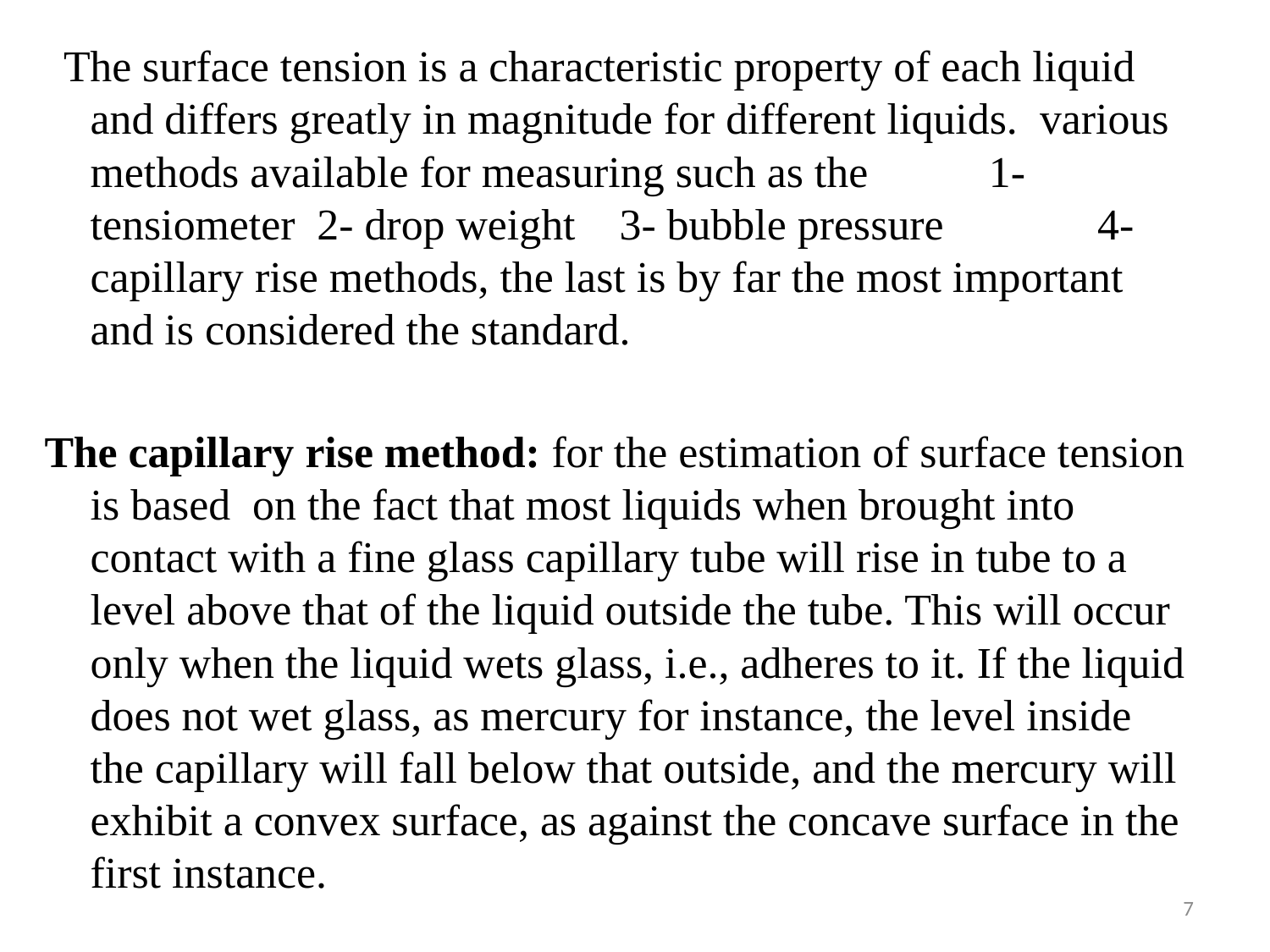

The surface tension is a characteristic property of each liquid and differs greatly in magnitude for different liquids.  various methods available for measuring such as the           1-tensiometer  2- drop weight    3- bubble pressure              4-capillary rise methods, the last is by far the most important and is considered the standard.

The capillary rise method: for the estimation of surface tension is based  on the fact that most liquids when brought into contact with a fine glass capillary tube will rise in tube to a level above that of the liquid outside the tube. This will occur only when the liquid wets glass, i.e., adheres to it. If the liquid does not wet glass, as mercury for instance, the level inside the capillary will fall below that outside, and the mercury will exhibit a convex surface, as against the concave surface in the first instance.
7